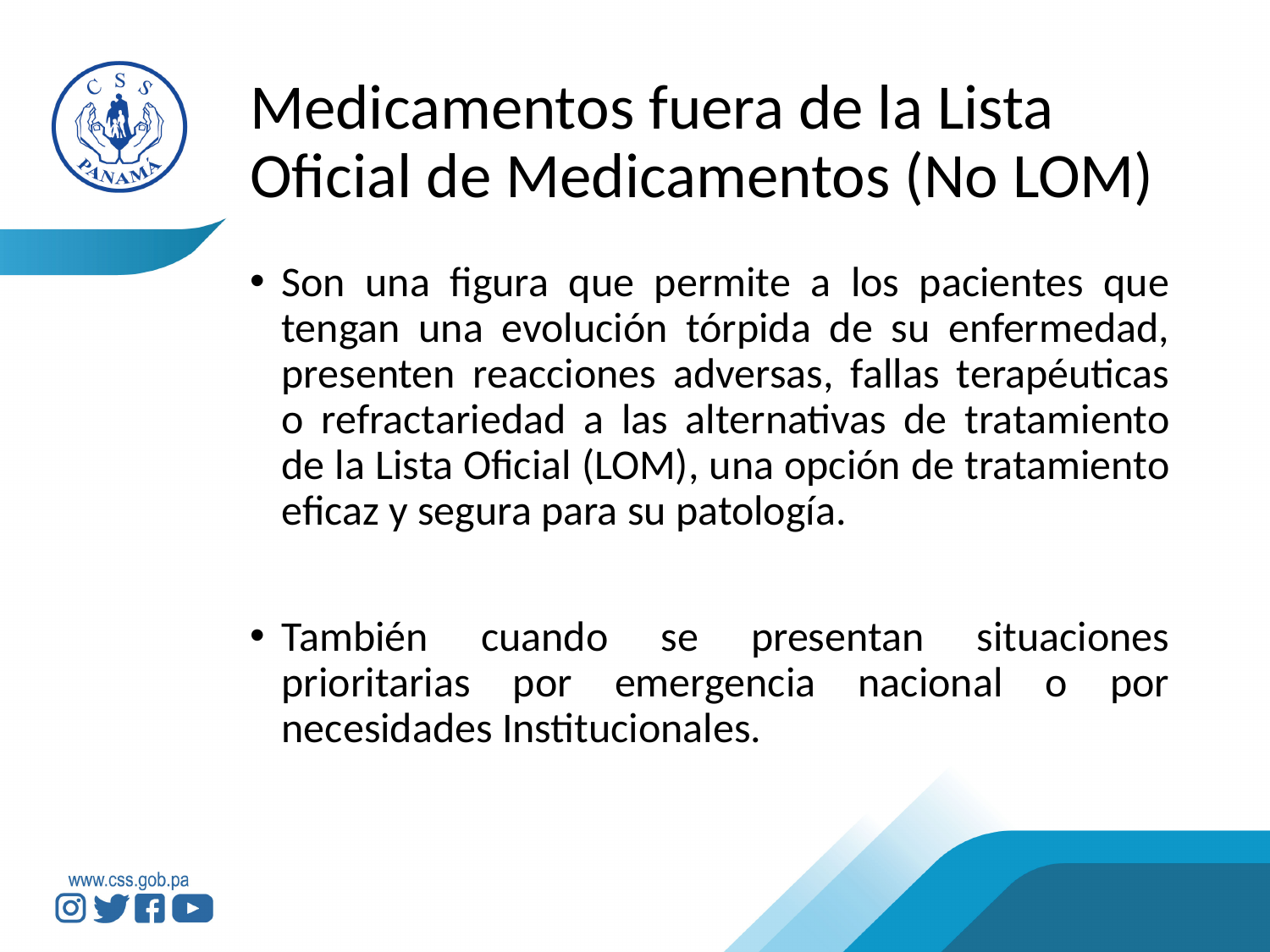

# Medicamentos fuera de la Lista Oficial de Medicamentos (No LOM)
Son una figura que permite a los pacientes que tengan una evolución tórpida de su enfermedad, presenten reacciones adversas, fallas terapéuticas o refractariedad a las alternativas de tratamiento de la Lista Oficial (LOM), una opción de tratamiento eficaz y segura para su patología.

También cuando se presentan situaciones prioritarias por emergencia nacional o por necesidades Institucionales.